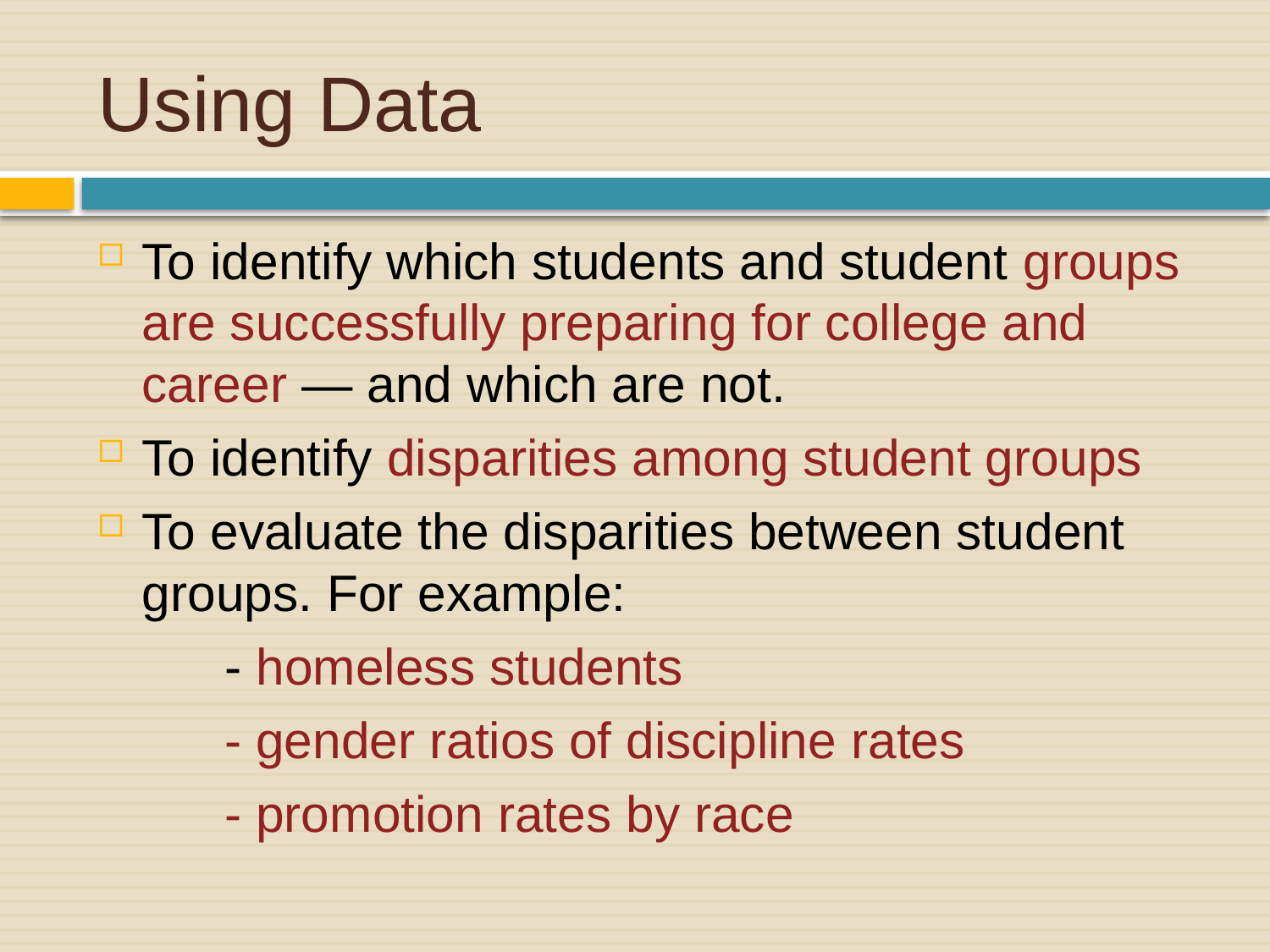

# Using Data
To identify which students and student groups are successfully preparing for college and career — and which are not.
To identify disparities among student groups
To evaluate the disparities between student groups. For example:
	- homeless students
	- gender ratios of discipline rates
	- promotion rates by race